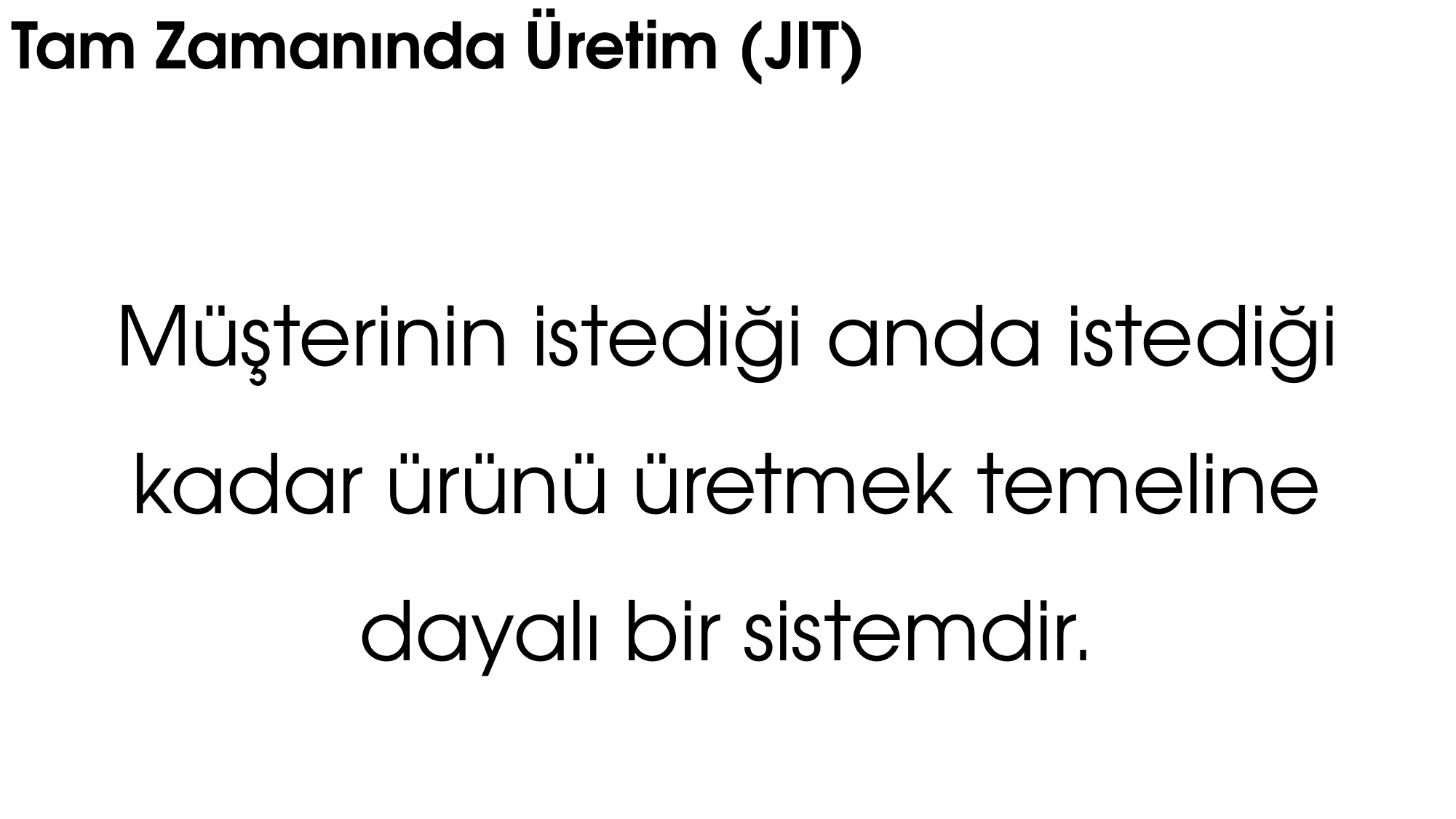

# Tam Zamanında Üretim (JIT)
Müşterinin istediği anda istediği kadar ürünü üretmek temeline dayalı bir sistemdir.